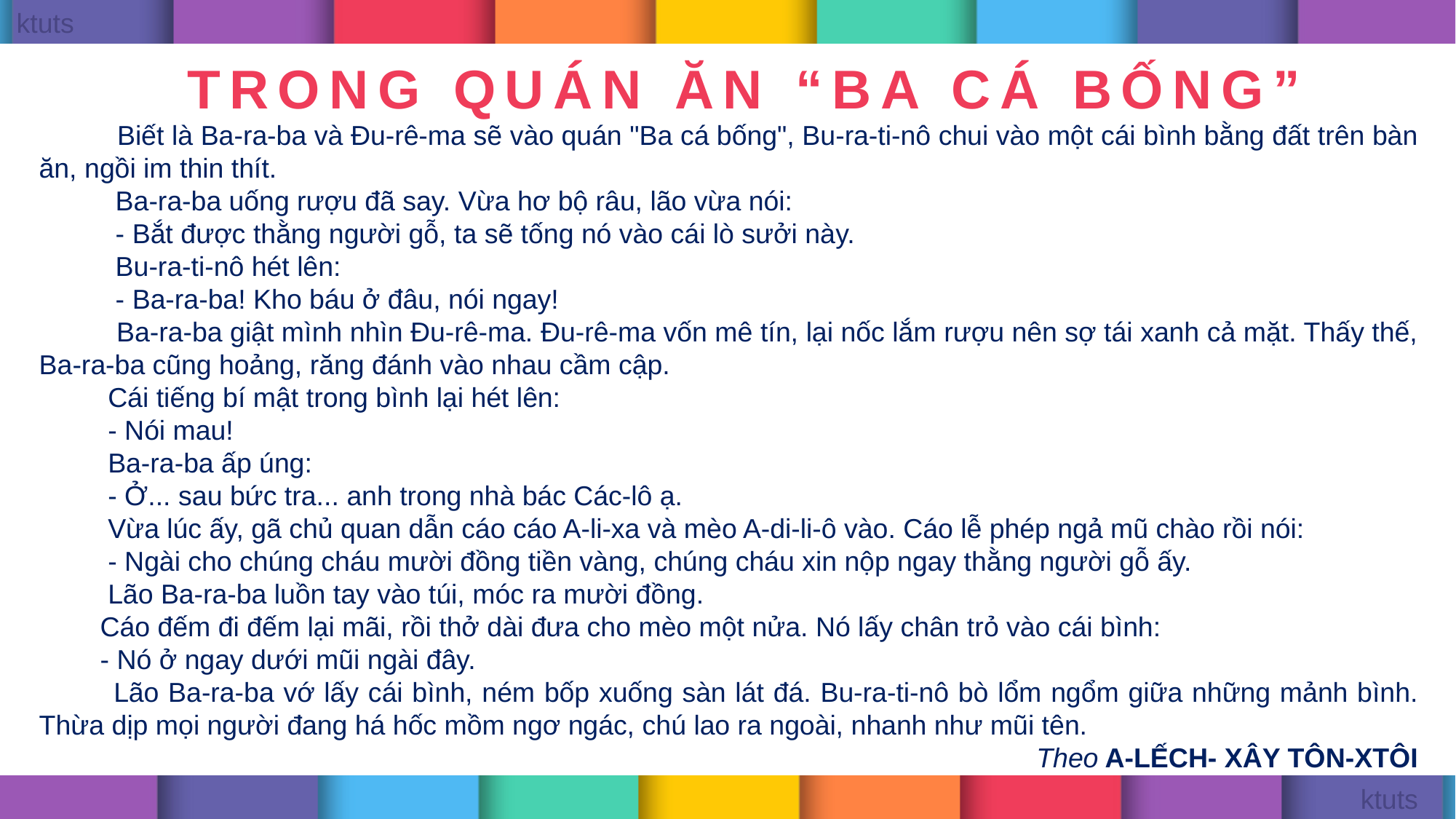

TRONG QUÁN ĂN “BA CÁ BỐNG”
          Biết là Ba-ra-ba và Đu-rê-ma sẽ vào quán "Ba cá bống", Bu-ra-ti-nô chui vào một cái bình bằng đất trên bàn ăn, ngồi im thin thít.
          Ba-ra-ba uống rượu đã say. Vừa hơ bộ râu, lão vừa nói:
          - Bắt được thằng người gỗ, ta sẽ tống nó vào cái lò sưởi này.
          Bu-ra-ti-nô hét lên:
          - Ba-ra-ba! Kho báu ở đâu, nói ngay!
          Ba-ra-ba giật mình nhìn Đu-rê-ma. Đu-rê-ma vốn mê tín, lại nốc lắm rượu nên sợ tái xanh cả mặt. Thấy thế, Ba-ra-ba cũng hoảng, răng đánh vào nhau cầm cập.
         Cái tiếng bí mật trong bình lại hét lên:
         - Nói mau!
         Ba-ra-ba ấp úng:
         - Ở... sau bức tra... anh trong nhà bác Các-lô ạ.
         Vừa lúc ấy, gã chủ quan dẫn cáo cáo A-li-xa và mèo A-di-li-ô vào. Cáo lễ phép ngả mũ chào rồi nói:
         - Ngài cho chúng cháu mười đồng tiền vàng, chúng cháu xin nộp ngay thằng người gỗ ấy.
         Lão Ba-ra-ba luồn tay vào túi, móc ra mười đồng.
        Cáo đếm đi đếm lại mãi, rồi thở dài đưa cho mèo một nửa. Nó lấy chân trỏ vào cái bình:
        - Nó ở ngay dưới mũi ngài đây.
        Lão Ba-ra-ba vớ lấy cái bình, ném bốp xuống sàn lát đá. Bu-ra-ti-nô bò lổm ngổm giữa những mảnh bình. Thừa dịp mọi người đang há hốc mồm ngơ ngác, chú lao ra ngoài, nhanh như mũi tên.
Theo A-LẾCH- XÂY TÔN-XTÔI